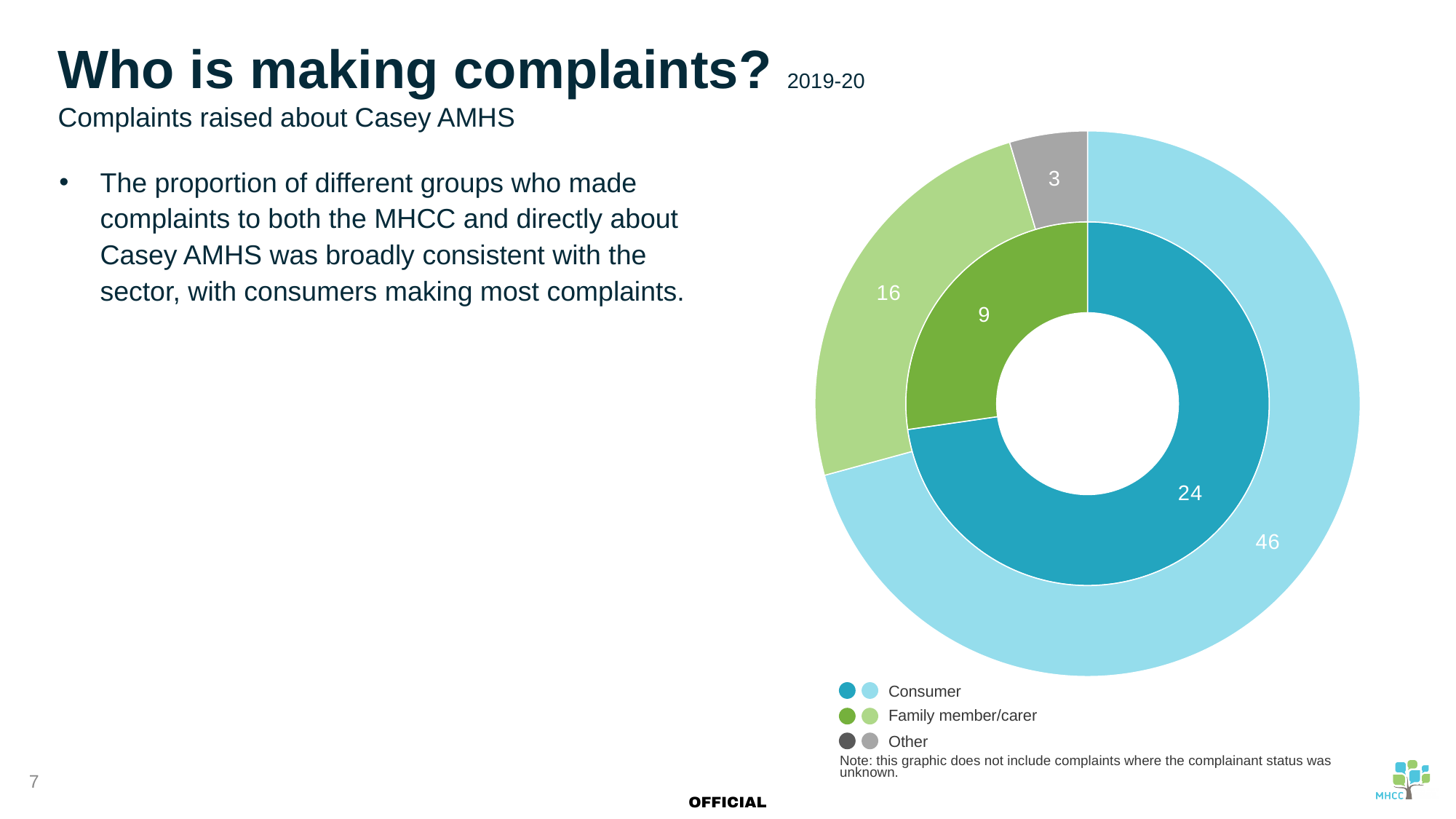

Complaints to Casey AMHS
Who is making complaints? 2019-20
Complaints raised about Casey AMHS

### Chart

| Category | Complaints to the MHCC | Complaints to service |
|---|---|---|
| Consumers | 24.0 | 46.0 |
| Family members/carers | 9.0 | 16.0 |
| Other | None | 3.0 |
The proportion of different groups who made complaints to both the MHCC and directly about Casey AMHS was broadly consistent with the sector, with consumers making most complaints.
Complaints to MHCC
Consumer

Family member/carer

Other

Note: this graphic does not include complaints where the complainant status was unknown.